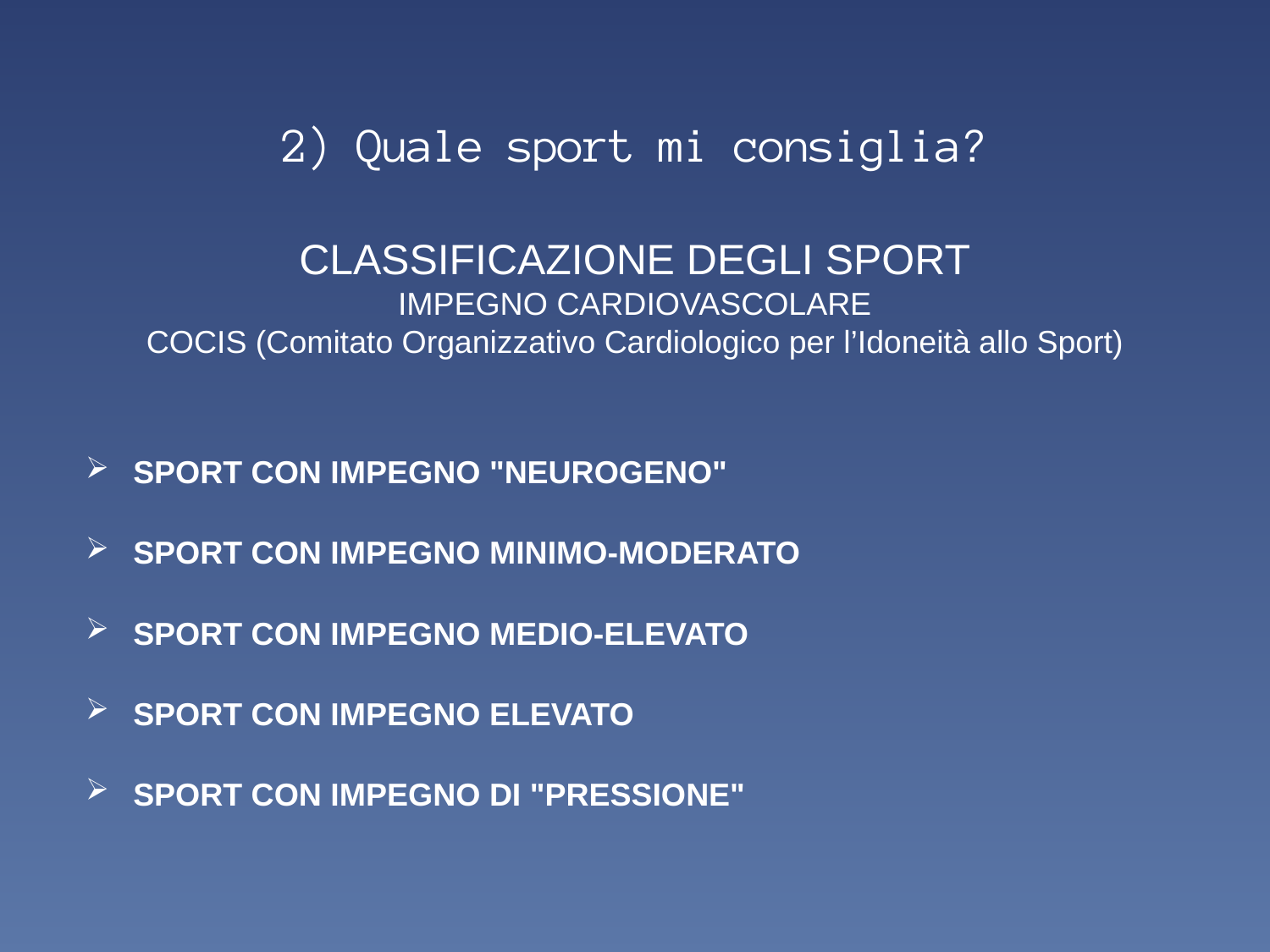

# 2) Quale sport mi consiglia?
CLASSIFICAZIONE DEGLI SPORT
IMPEGNO CARDIOVASCOLARE
COCIS (Comitato Organizzativo Cardiologico per l’Idoneità allo Sport)

SPORT CON IMPEGNO "NEUROGENO"
SPORT CON IMPEGNO MINIMO-MODERATO
SPORT CON IMPEGNO MEDIO-ELEVATO
SPORT CON IMPEGNO ELEVATO
SPORT CON IMPEGNO DI "PRESSIONE"